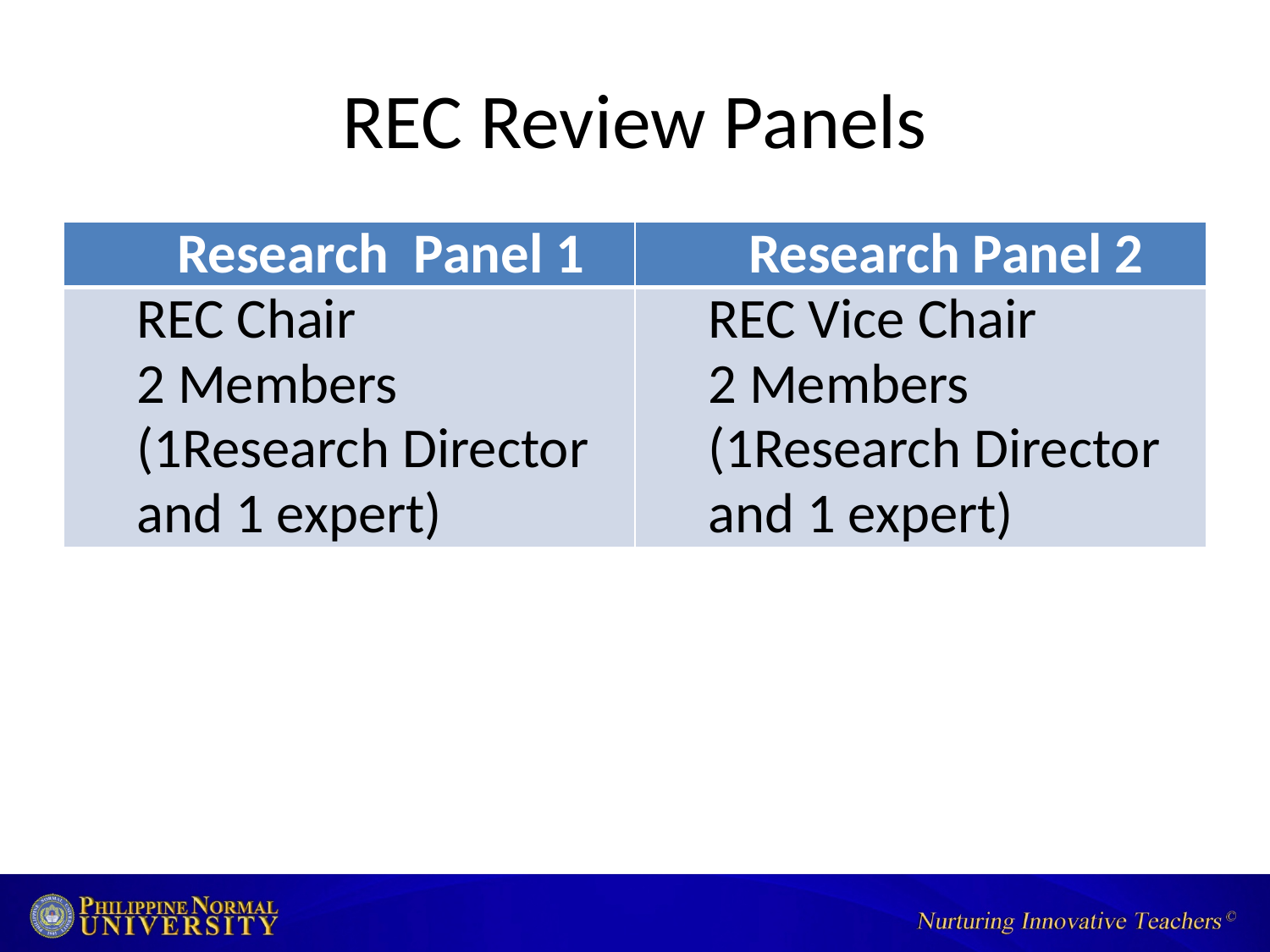

# REC Review Panels
| Research Panel 1 | Research Panel 2 |
| --- | --- |
| REC Chair 2 Members (1Research Director and 1 expert) | REC Vice Chair 2 Members (1Research Director and 1 expert) |